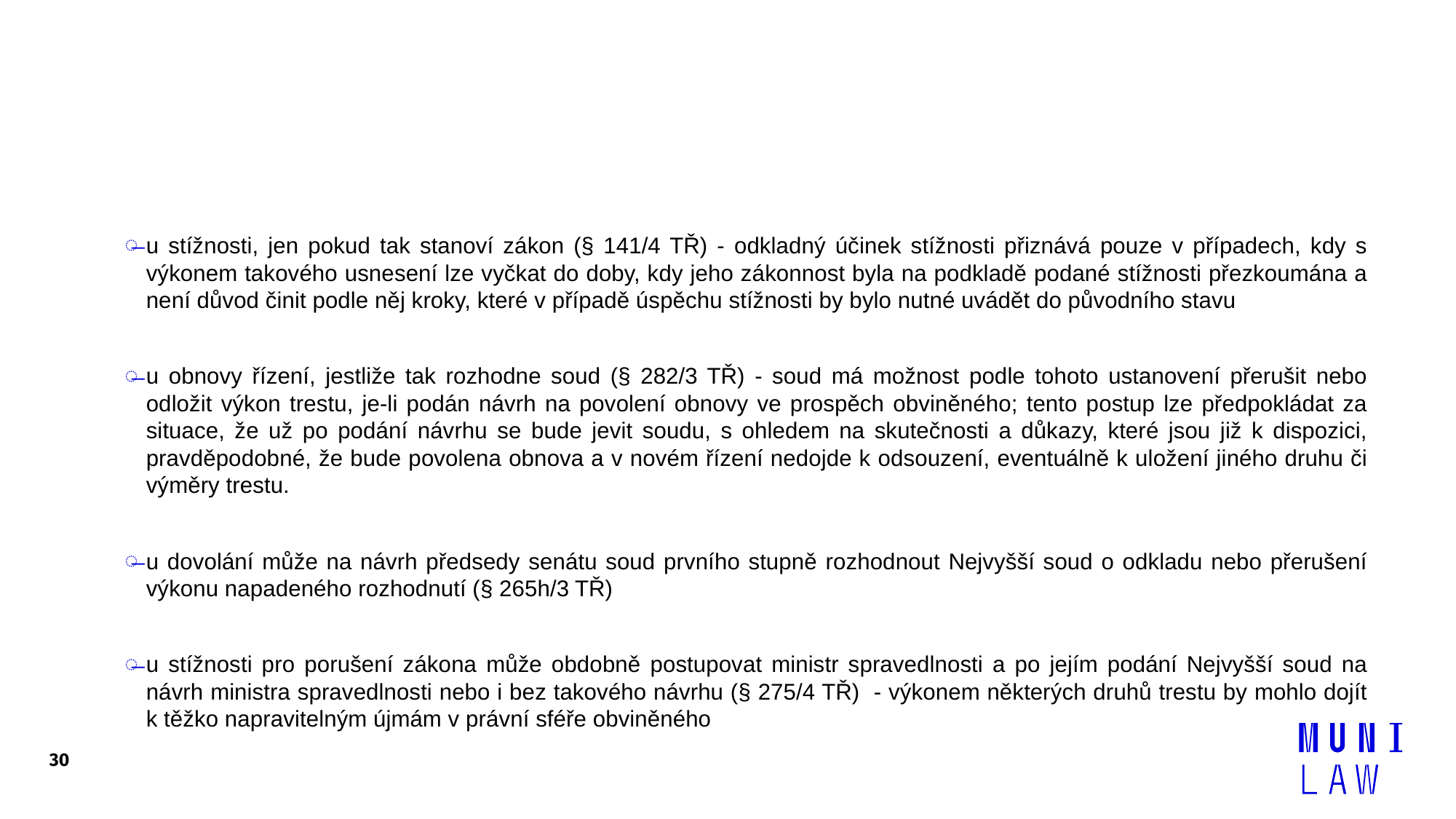

#

u stížnosti, jen pokud tak stanoví zákon (§ 141/4 TŘ) - odkladný účinek stížnosti přiznává pouze v případech, kdy s výkonem takového usnesení lze vyčkat do doby, kdy jeho zákonnost byla na podkladě podané stížnosti přezkoumána a není důvod činit podle něj kroky, které v případě úspěchu stížnosti by bylo nutné uvádět do původního stavu

u obnovy řízení, jestliže tak rozhodne soud (§ 282/3 TŘ) - soud má možnost podle tohoto ustanovení přerušit nebo odložit výkon trestu, je-li podán návrh na povolení obnovy ve prospěch obviněného; tento postup lze předpokládat za situace, že už po podání návrhu se bude jevit soudu, s ohledem na skutečnosti a důkazy, které jsou již k dispozici, pravděpodobné, že bude povolena obnova a v novém řízení nedojde k odsouzení, eventuálně k uložení jiného druhu či výměry trestu.

u dovolání může na návrh předsedy senátu soud prvního stupně rozhodnout Nejvyšší soud o odkladu nebo přerušení výkonu napadeného rozhodnutí (§ 265h/3 TŘ)

u stížnosti pro porušení zákona může obdobně postupovat ministr spravedlnosti a po jejím podání Nejvyšší soud na návrh ministra spravedlnosti nebo i bez takového návrhu (§ 275/4 TŘ)  - výkonem některých druhů trestu by mohlo dojít k těžko napravitelným újmám v právní sféře obviněného

30